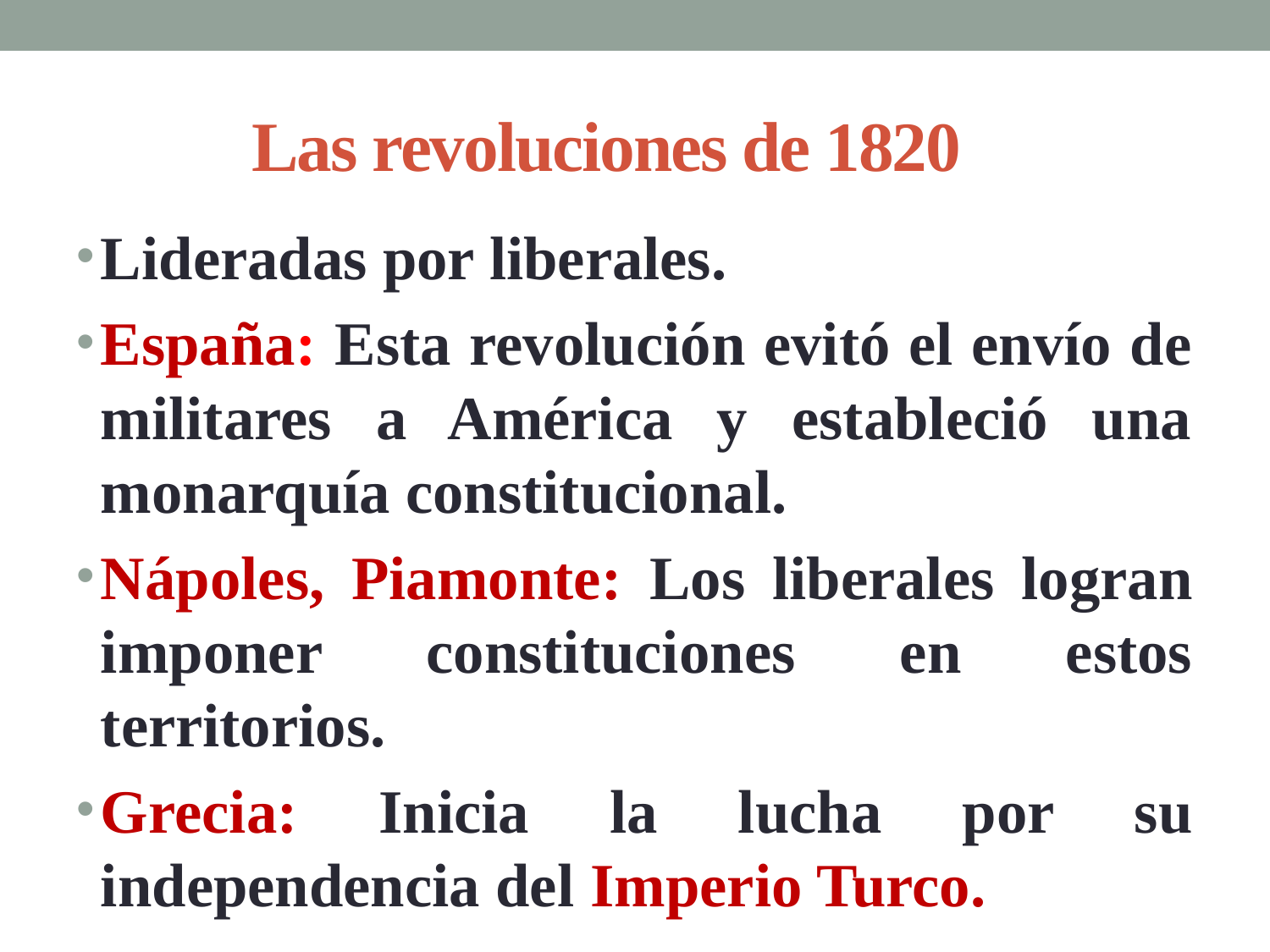

# Las revoluciones de 1820
Lideradas por liberales.
España: Esta revolución evitó el envío de militares a América y estableció una monarquía constitucional.
Nápoles, Piamonte: Los liberales logran imponer constituciones en estos territorios.
Grecia: Inicia la lucha por su independencia del Imperio Turco.